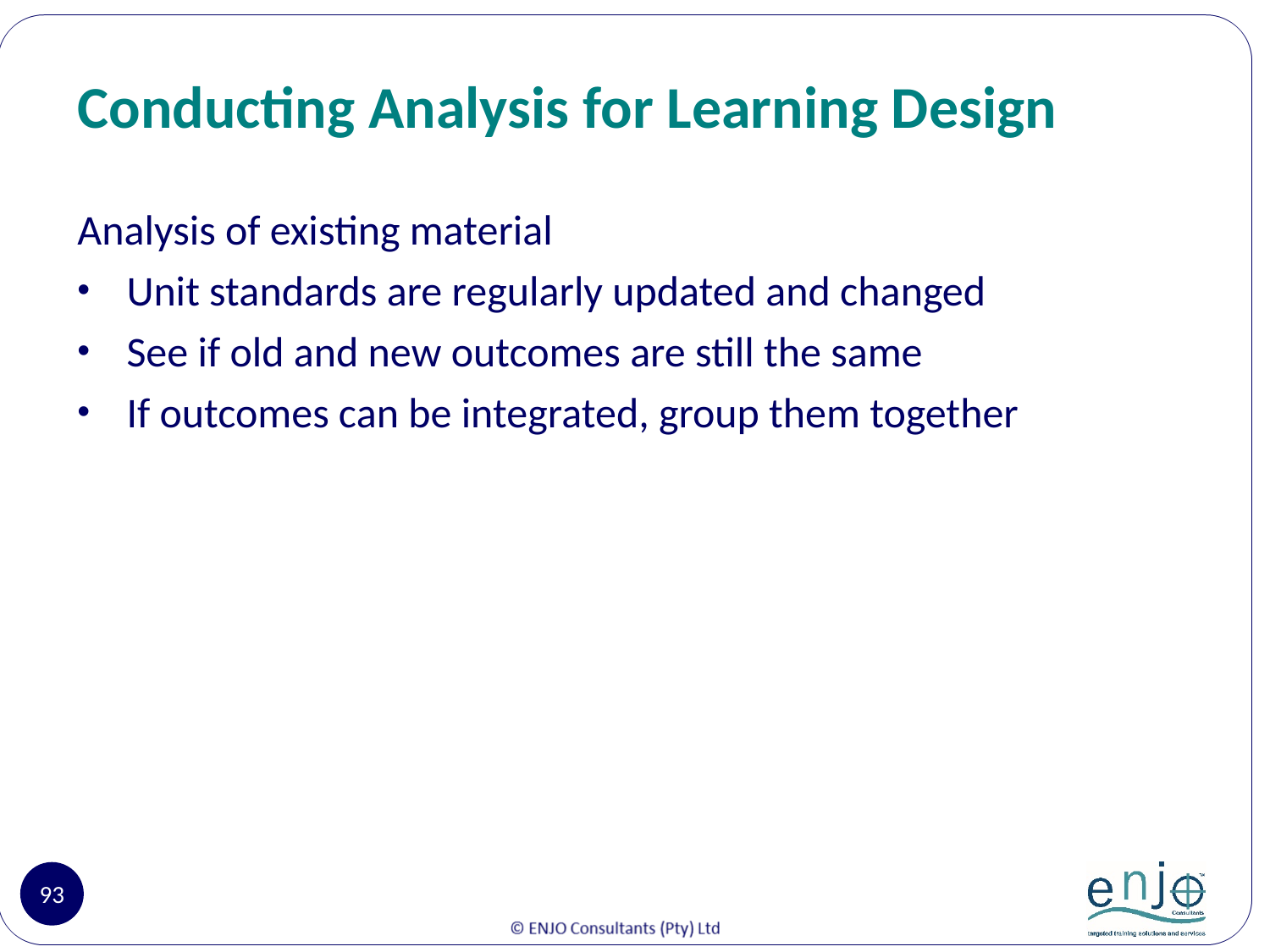

# Conducting Analysis for Learning Design
Analysis of existing material
Unit standards are regularly updated and changed
See if old and new outcomes are still the same
If outcomes can be integrated, group them together

93